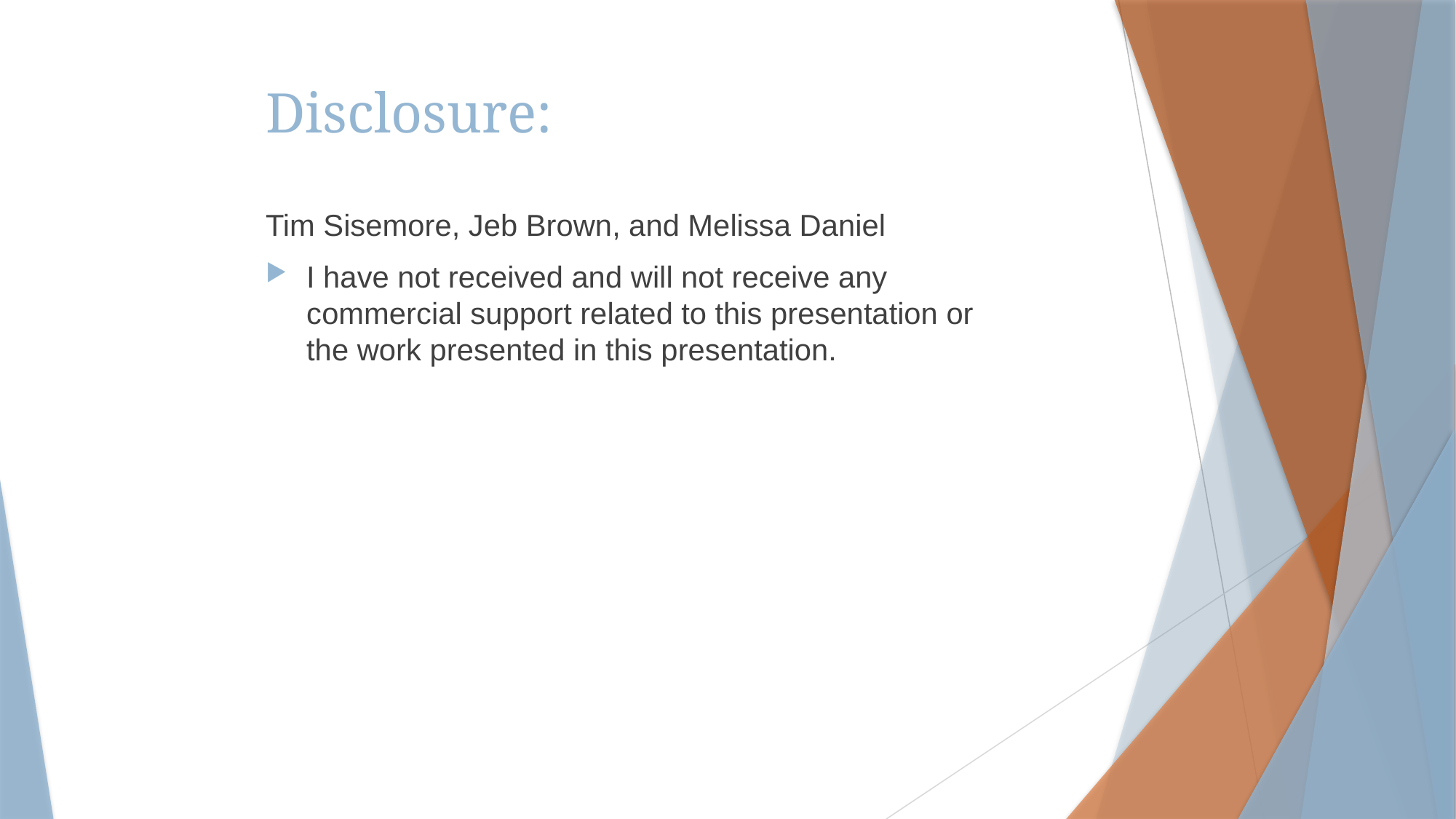

# Disclosure:
Tim Sisemore, Jeb Brown, and Melissa Daniel
I have not received and will not receive any commercial support related to this presentation or the work presented in this presentation.